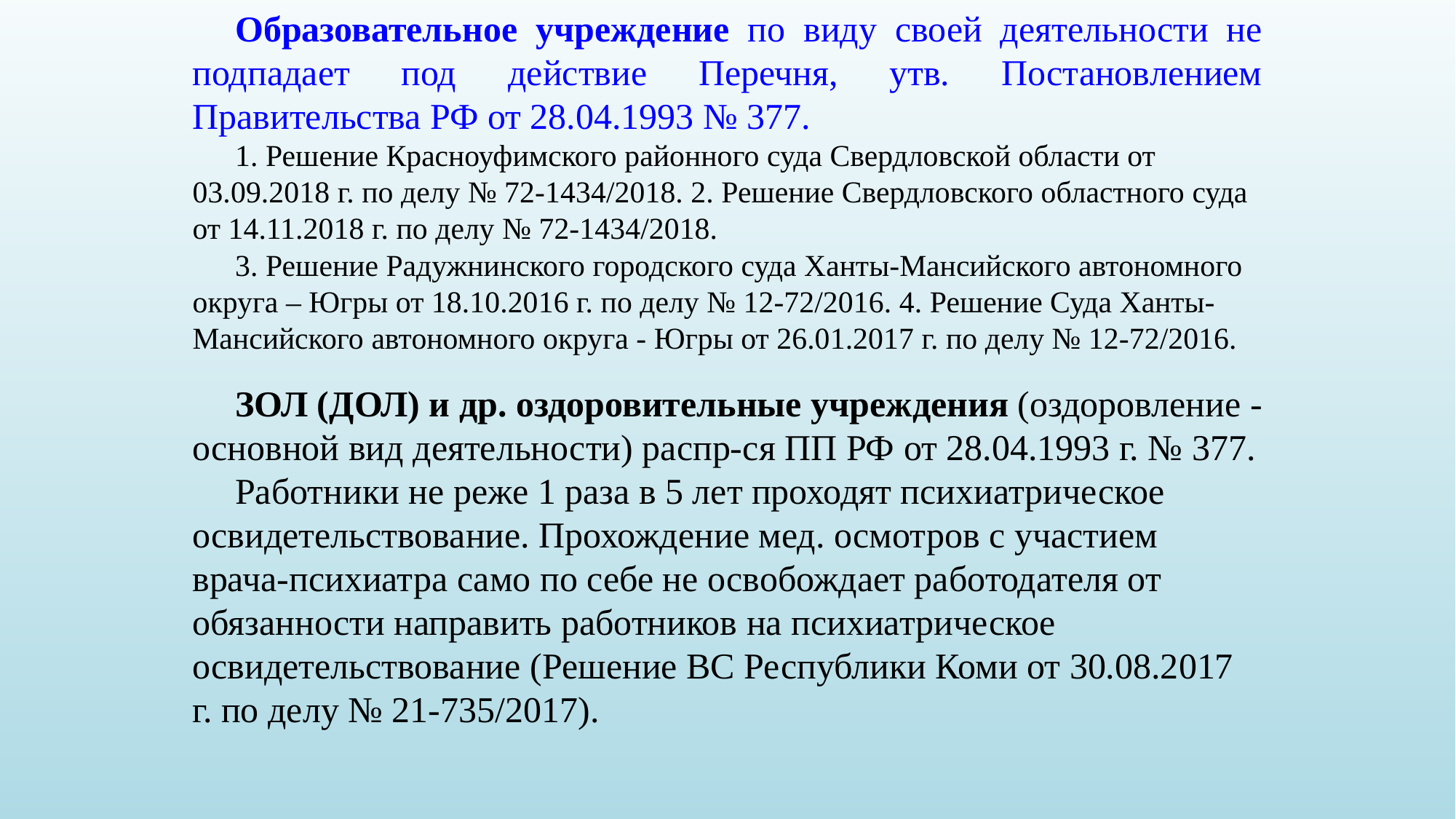

Образовательное учреждение по виду своей деятельности не подпадает под действие Перечня, утв. Постановлением Правительства РФ от 28.04.1993 № 377.
1. Решение Красноуфимского районного суда Свердловской области от 03.09.2018 г. по делу № 72-1434/2018. 2. Решение Свердловского областного суда от 14.11.2018 г. по делу № 72-1434/2018.
3. Решение Радужнинского городского суда Ханты-Мансийского автономного округа – Югры от 18.10.2016 г. по делу № 12-72/2016. 4. Решение Суда Ханты-Мансийского автономного округа - Югры от 26.01.2017 г. по делу № 12-72/2016.

ЗОЛ (ДОЛ) и др. оздоровительные учреждения (оздоровление - основной вид деятельности) распр-ся ПП РФ от 28.04.1993 г. № 377.
Работники не реже 1 раза в 5 лет проходят психиатрическое освидетельствование. Прохождение мед. осмотров с участием врача-психиатра само по себе не освобождает работодателя от обязанности направить работников на психиатрическое освидетельствование (Решение ВС Республики Коми от 30.08.2017 г. по делу № 21-735/2017).